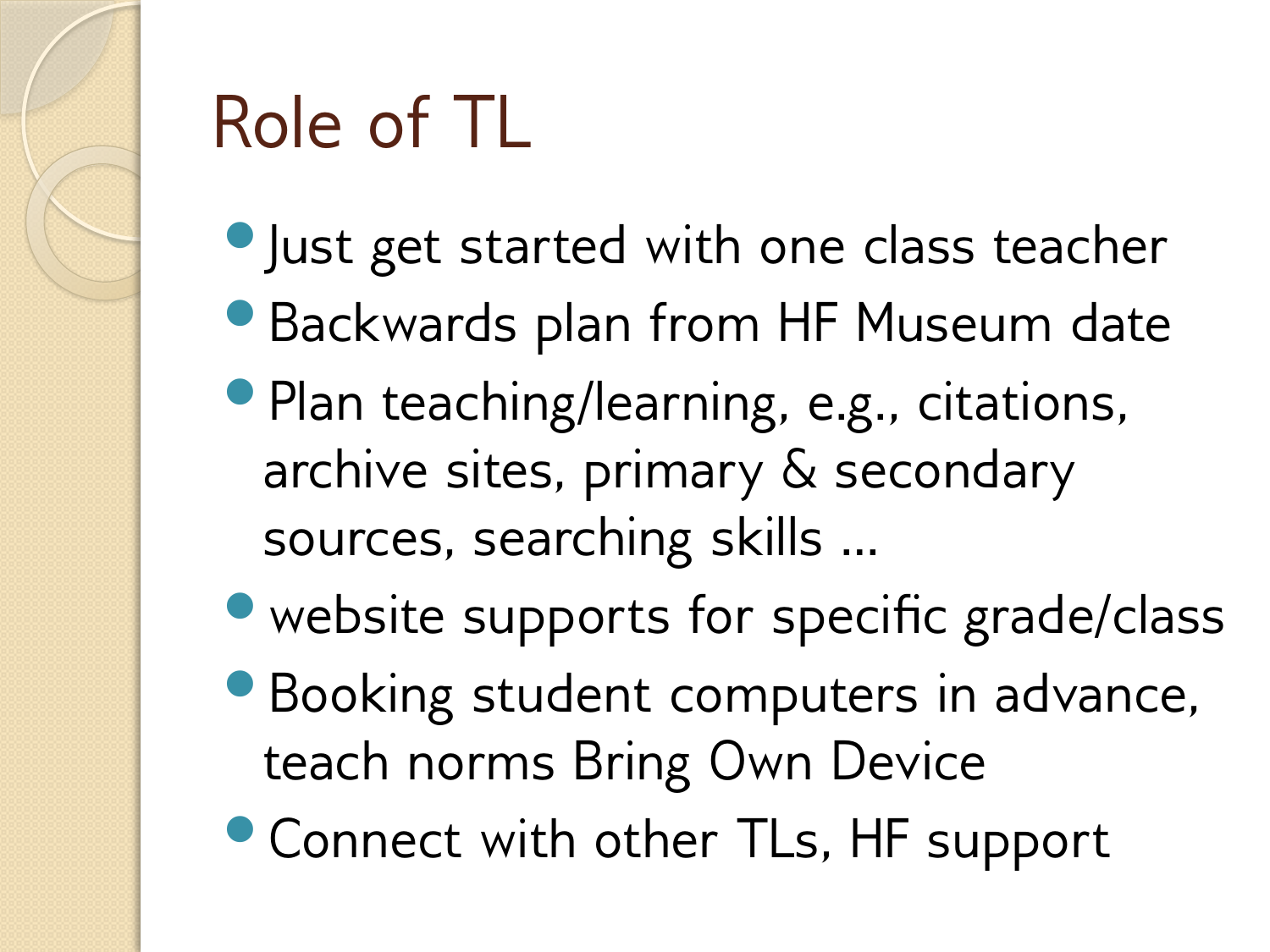

# Role of TL
Just get started with one class teacher
Backwards plan from HF Museum date
Plan teaching/learning, e.g., citations, archive sites, primary & secondary sources, searching skills …
website supports for specific grade/class
Booking student computers in advance, teach norms Bring Own Device
Connect with other TLs, HF support